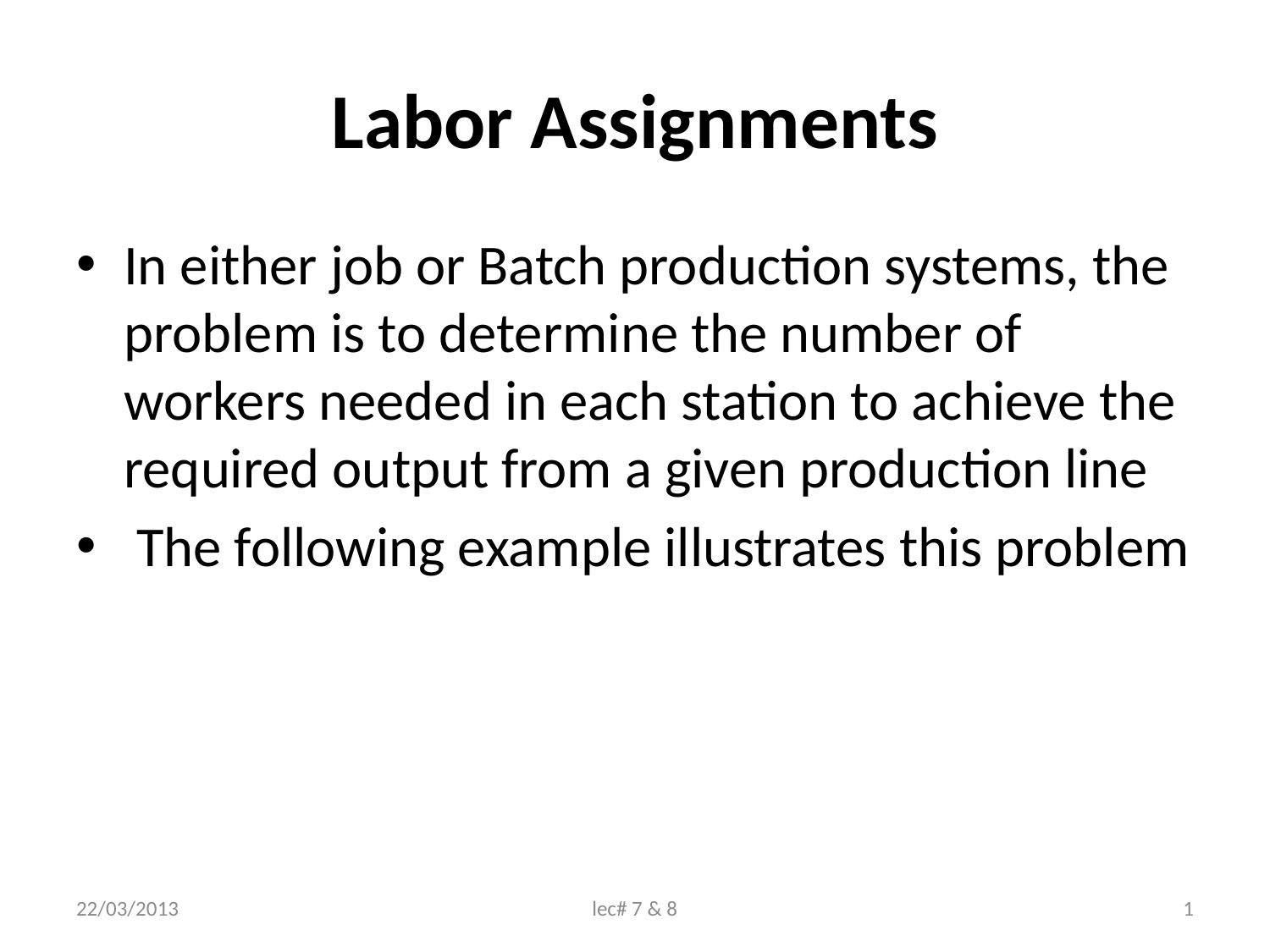

# Labor Assignments
In either job or Batch production systems, the problem is to determine the number of workers needed in each station to achieve the required output from a given production line
 The following example illustrates this problem
22/03/2013
lec# 7 & 8
1